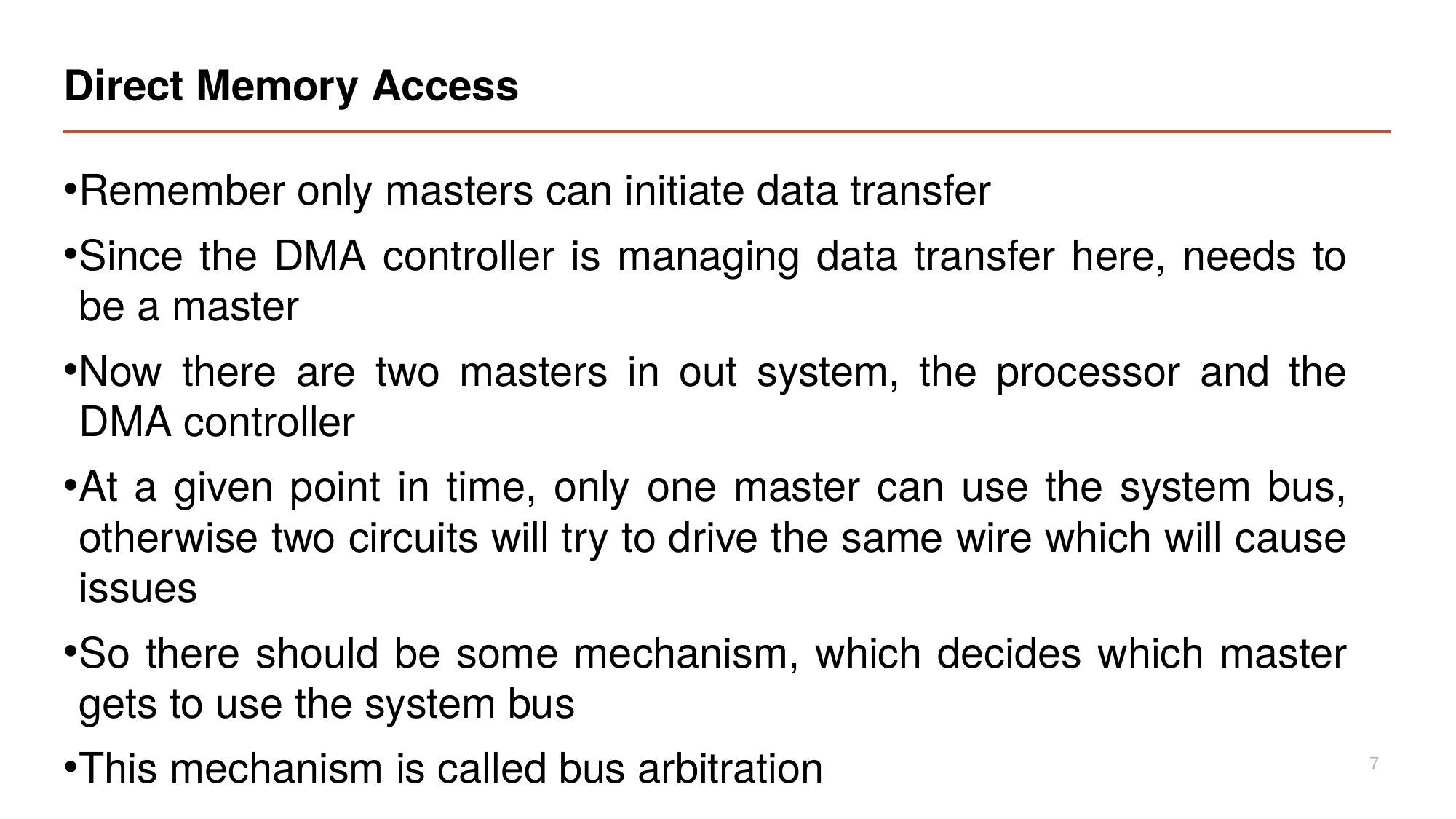

# Direct Memory Access
Remember only masters can initiate data transfer
Since the DMA controller is managing data transfer here, needs to be a master
Now there are two masters in out system, the processor and the DMA controller
At a given point in time, only one master can use the system bus, otherwise two circuits will try to drive the same wire which will cause issues
So there should be some mechanism, which decides which master gets to use the system bus
This mechanism is called bus arbitration

7